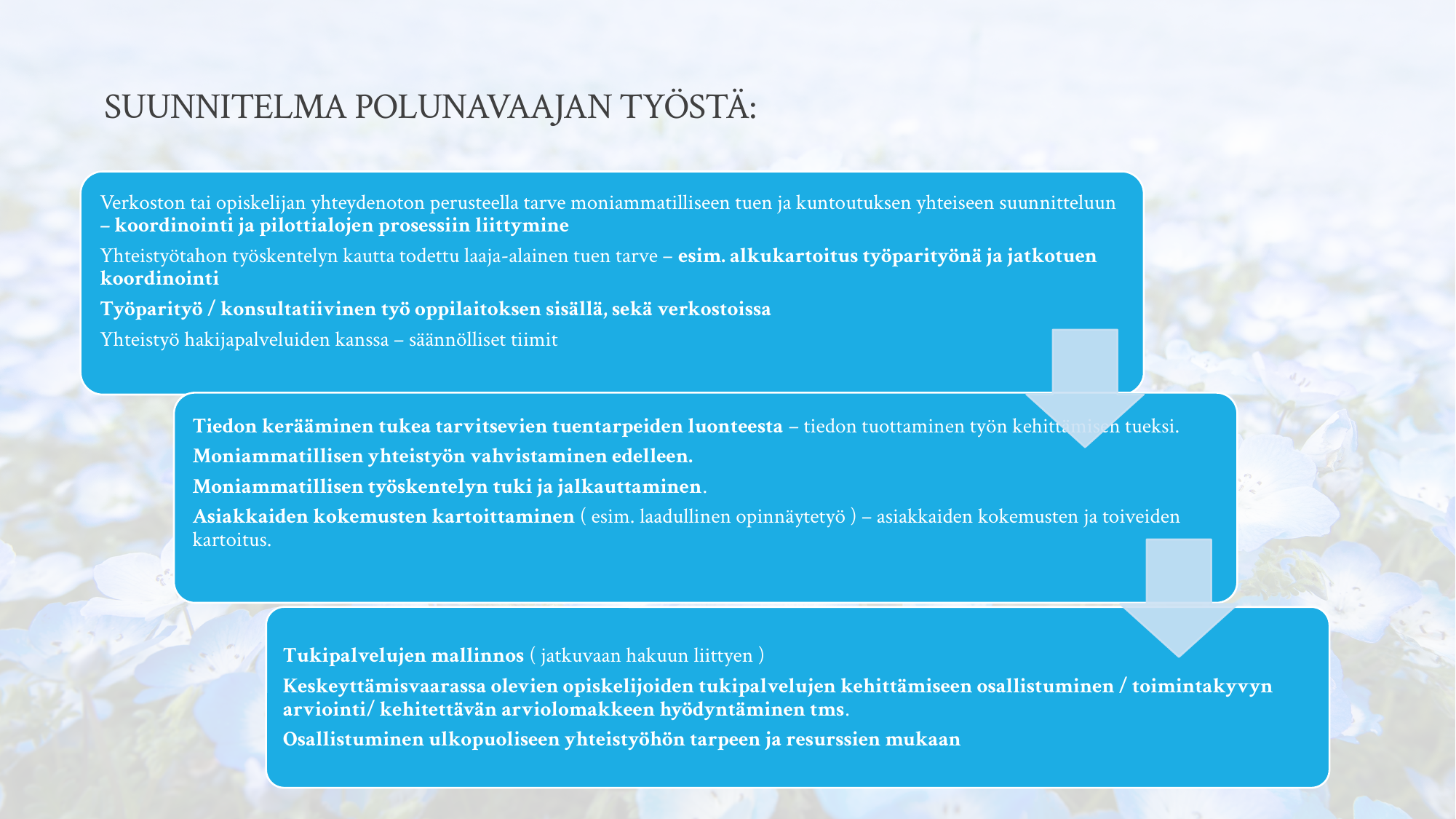

# SUUNNITELMA POLUNAVAAJAN TYÖSTÄ:

Verkoston tai opiskelijan yhteydenoton perusteella tarve moniammatilliseen tuen ja kuntoutuksen yhteiseen suunnitteluun – koordinointi ja pilottialojen prosessiin liittymine
Yhteistyötahon työskentelyn kautta todettu laaja-alainen tuen tarve – esim. alkukartoitus työparityönä ja jatkotuen koordinointi
Työparityö / konsultatiivinen työ oppilaitoksen sisällä, sekä verkostoissa
Yhteistyö hakijapalveluiden kanssa – säännölliset tiimit

Tiedon kerääminen tukea tarvitsevien tuentarpeiden luonteesta – tiedon tuottaminen työn kehittämisen tueksi.
Moniammatillisen yhteistyön vahvistaminen edelleen.
Moniammatillisen työskentelyn tuki ja jalkauttaminen.
Asiakkaiden kokemusten kartoittaminen ( esim. laadullinen opinnäytetyö ) – asiakkaiden kokemusten ja toiveiden kartoitus.

Tukipalvelujen mallinnos ( jatkuvaan hakuun liittyen )
Keskeyttämisvaarassa olevien opiskelijoiden tukipalvelujen kehittämiseen osallistuminen / toimintakyvyn arviointi/ kehitettävän arviolomakkeen hyödyntäminen tms.
Osallistuminen ulkopuoliseen yhteistyöhön tarpeen ja resurssien mukaan